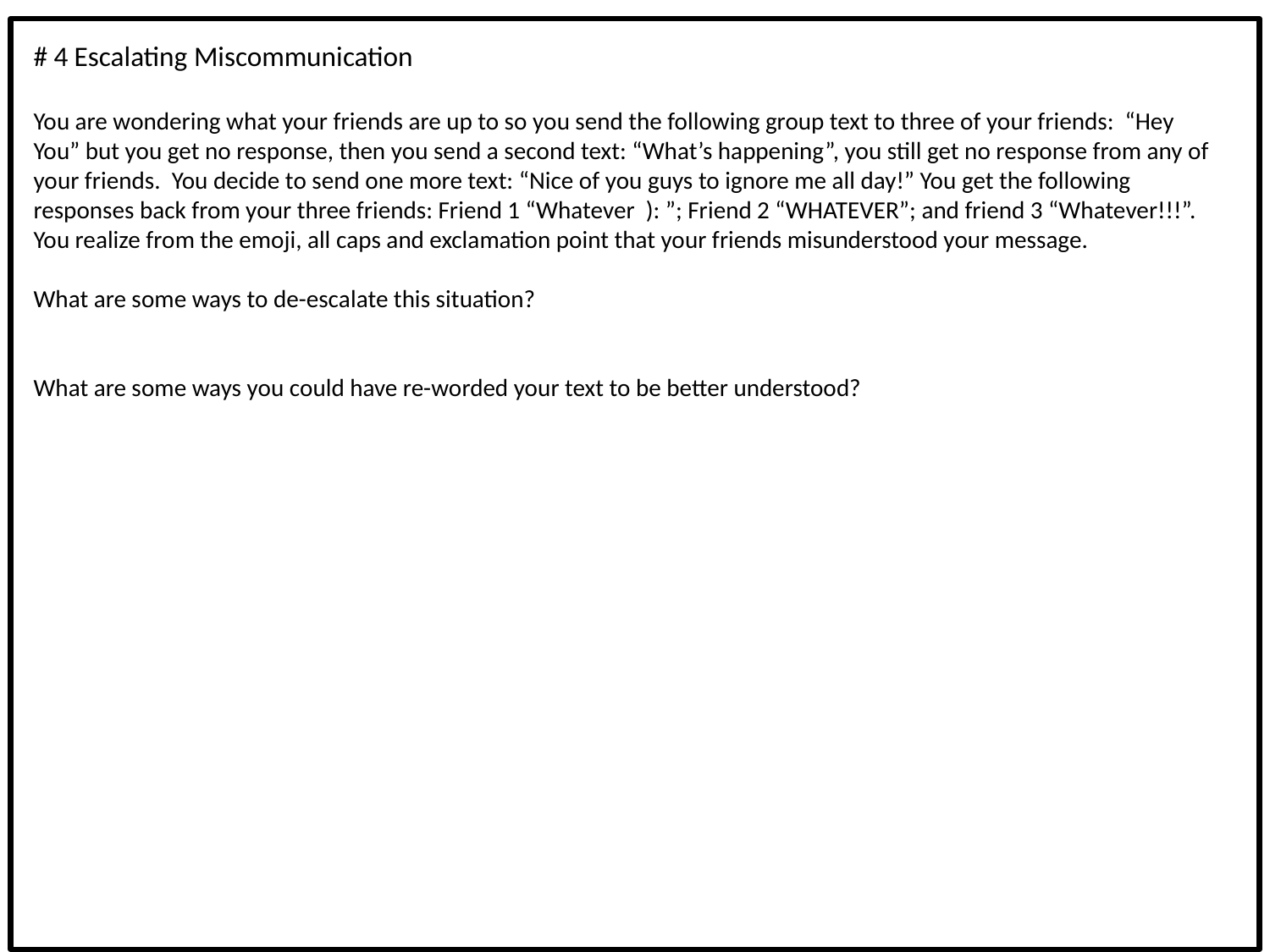

# 4 Escalating Miscommunication

You are wondering what your friends are up to so you send the following group text to three of your friends:  “Hey You” but you get no response, then you send a second text: “What’s happening”, you still get no response from any of your friends.  You decide to send one more text: “Nice of you guys to ignore me all day!” You get the following responses back from your three friends: Friend 1 “Whatever  ): ”; Friend 2 “WHATEVER”; and friend 3 “Whatever!!!”.  You realize from the emoji, all caps and exclamation point that your friends misunderstood your message.

What are some ways to de-escalate this situation?

What are some ways you could have re-worded your text to be better understood?